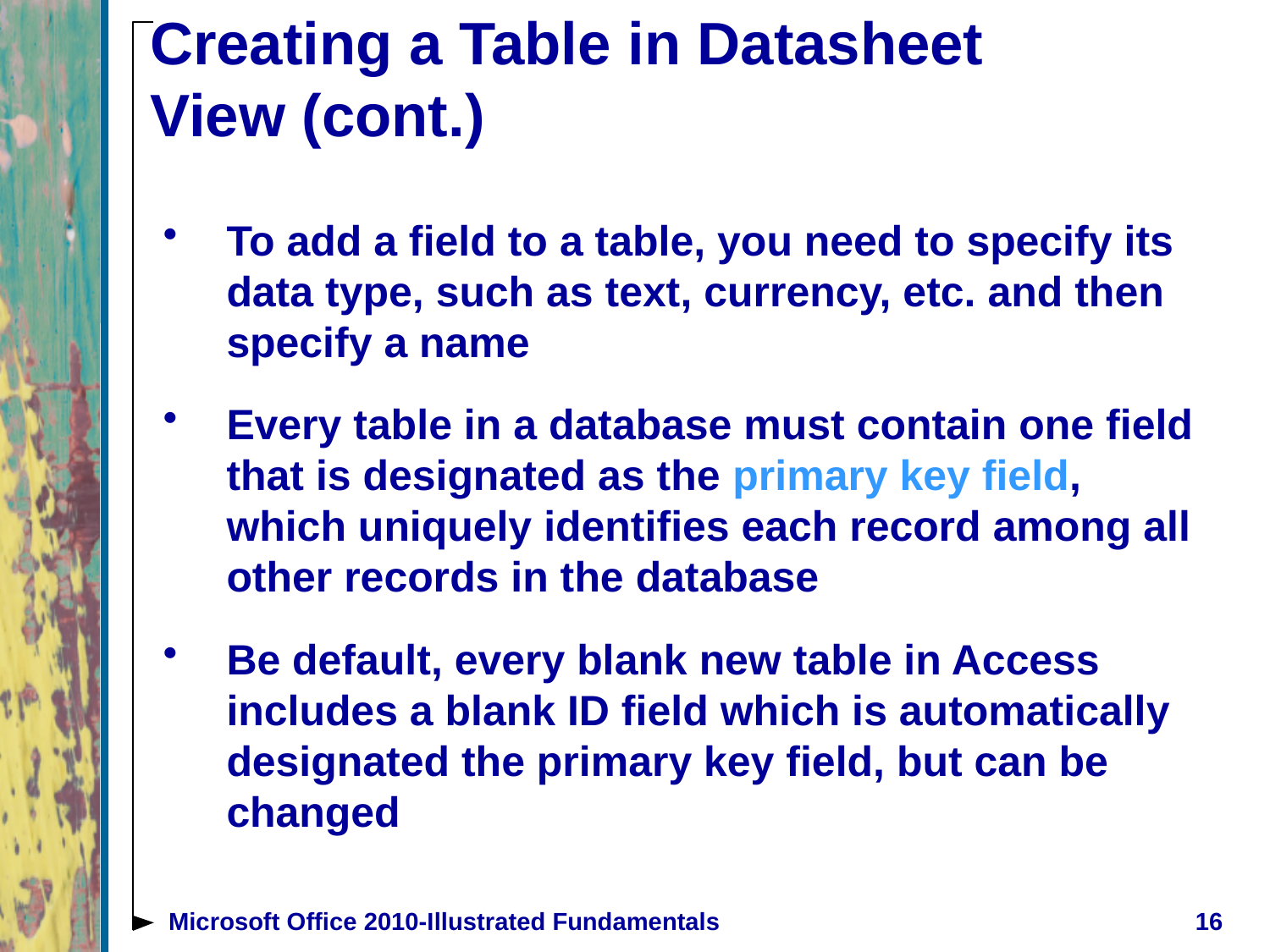

# Creating a Table in Datasheet View (cont.)
To add a field to a table, you need to specify its data type, such as text, currency, etc. and then specify a name
Every table in a database must contain one field that is designated as the primary key field, which uniquely identifies each record among all other records in the database
Be default, every blank new table in Access includes a blank ID field which is automatically designated the primary key field, but can be changed
Microsoft Office 2010-Illustrated Fundamentals
16